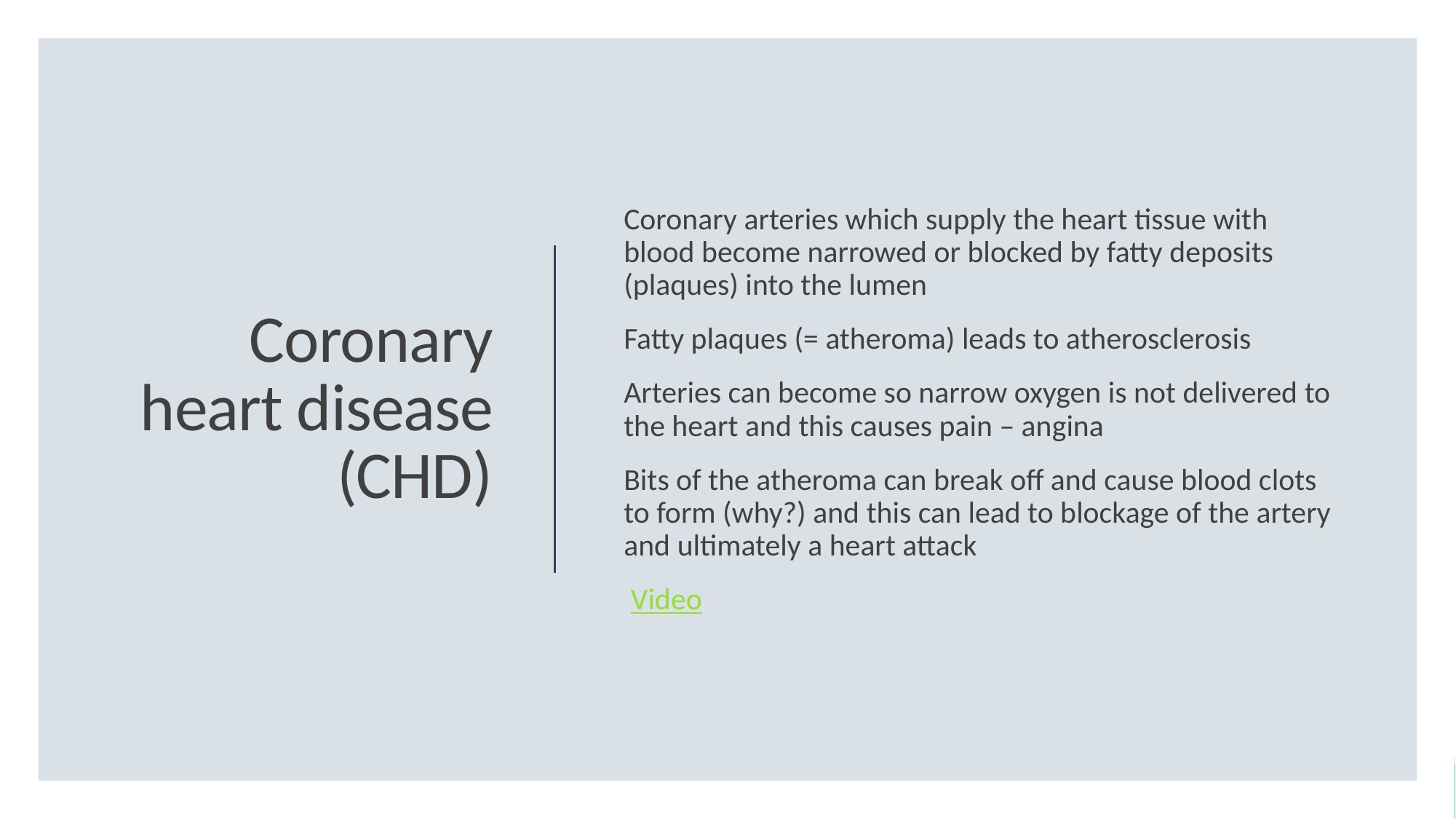

Coronary arteries which supply the heart tissue with blood become narrowed or blocked by fatty deposits (plaques) into the lumen
Fatty plaques (= atheroma) leads to atherosclerosis
Arteries can become so narrow oxygen is not delivered to the heart and this causes pain – angina
Bits of the atheroma can break off and cause blood clots to form (why?) and this can lead to blockage of the artery and ultimately a heart attack
 Video
# Coronary heart disease (CHD)